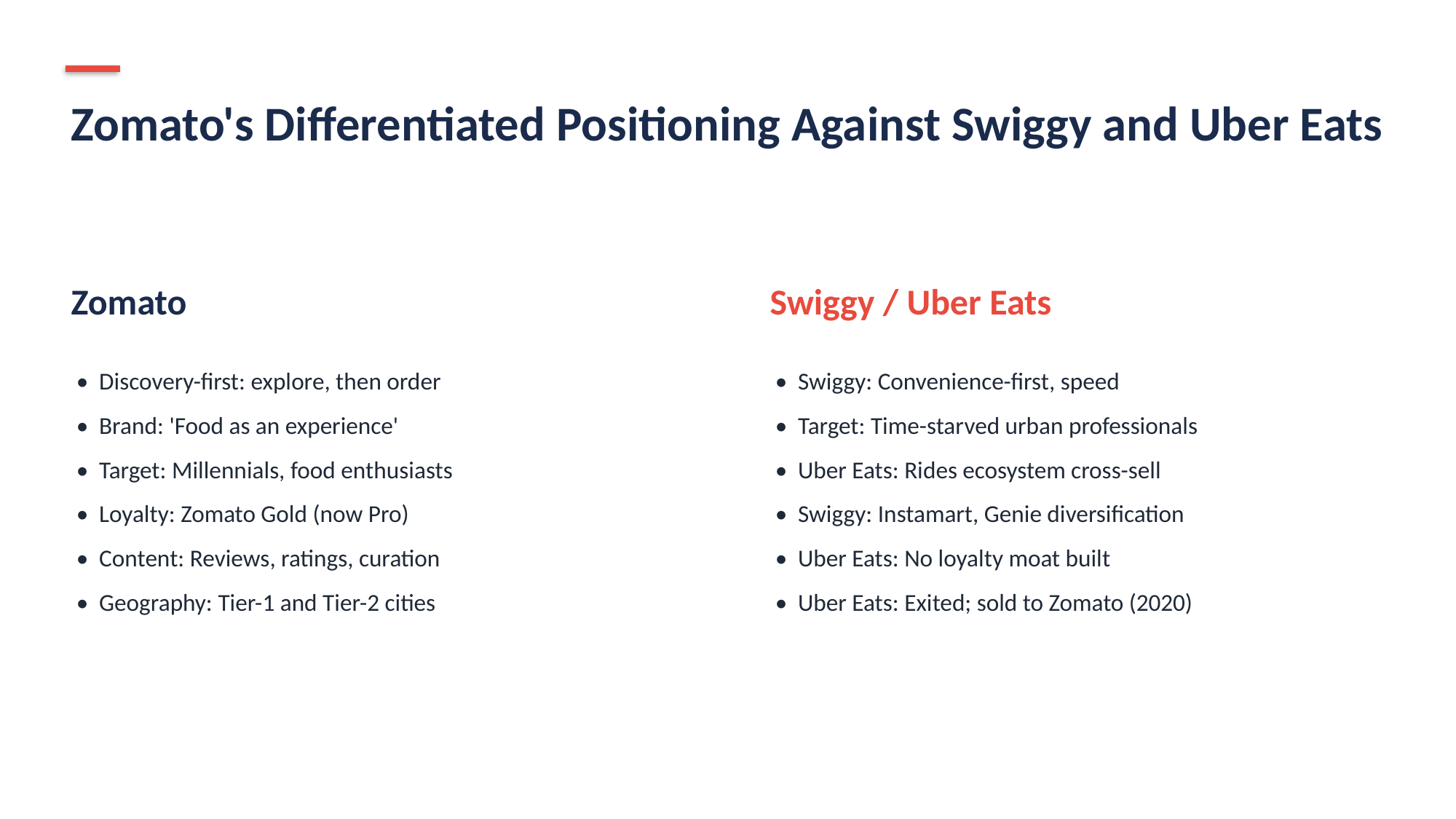

Zomato's Differentiated Positioning Against Swiggy and Uber Eats
Zomato
Swiggy / Uber Eats
•  Discovery-first: explore, then order
•  Brand: 'Food as an experience'
•  Target: Millennials, food enthusiasts
•  Loyalty: Zomato Gold (now Pro)
•  Content: Reviews, ratings, curation
•  Geography: Tier-1 and Tier-2 cities
•  Swiggy: Convenience-first, speed
•  Target: Time-starved urban professionals
•  Uber Eats: Rides ecosystem cross-sell
•  Swiggy: Instamart, Genie diversification
•  Uber Eats: No loyalty moat built
•  Uber Eats: Exited; sold to Zomato (2020)